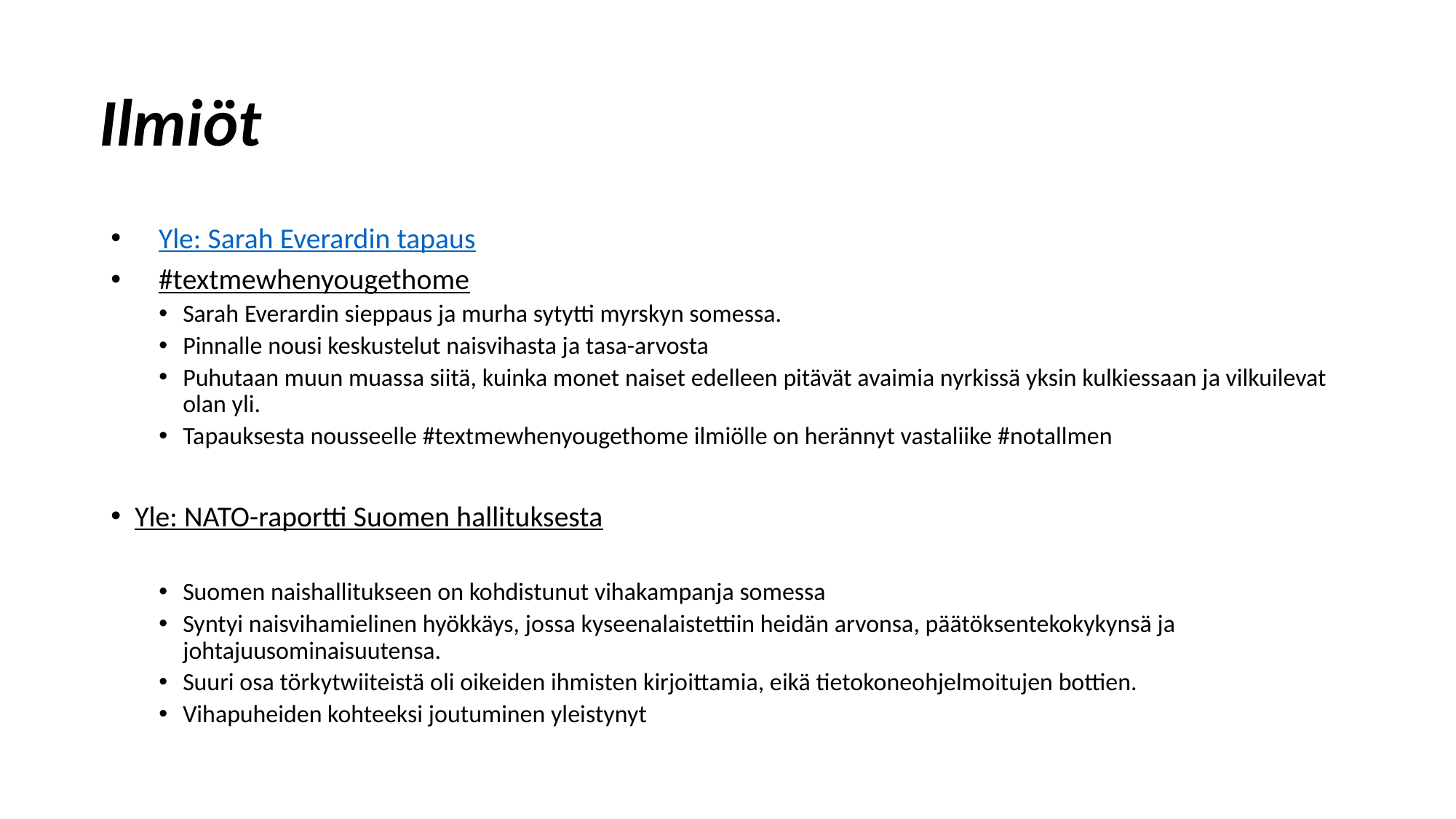

# Ilmiöt
Yle: Sarah Everardin tapaus
#textmewhenyougethome
Sarah Everardin sieppaus ja murha sytytti myrskyn somessa.
Pinnalle nousi keskustelut naisvihasta ja tasa-arvosta
Puhutaan muun muassa siitä, kuinka monet naiset edelleen pitävät avaimia nyrkissä yksin kulkiessaan ja vilkuilevat olan yli.
Tapauksesta nousseelle #textmewhenyougethome ilmiölle on herännyt vastaliike #notallmen

Yle: NATO-raportti Suomen hallituksesta

Suomen naishallitukseen on kohdistunut vihakampanja somessa
Syntyi naisvihamielinen hyökkäys, jossa kyseenalaistettiin heidän arvonsa, päätöksentekokykynsä ja johtajuusominaisuutensa.
Suuri osa törkytwiiteistä oli oikeiden ihmisten kirjoittamia, eikä tietokoneohjelmoitujen bottien.
Vihapuheiden kohteeksi joutuminen yleistynyt